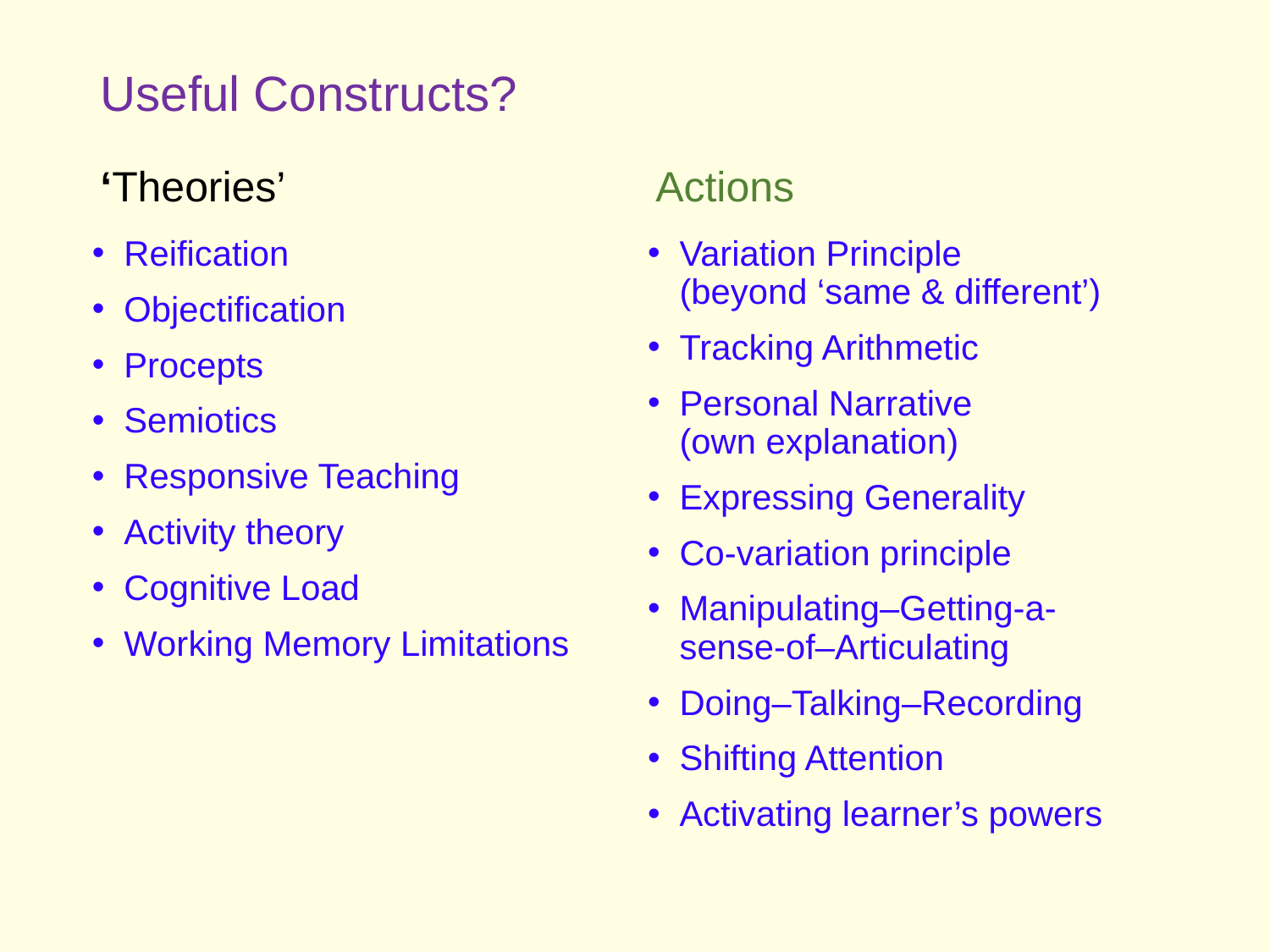

# Useful Constructs?
‘Theories’
Actions
Reification
Objectification
Procepts
Semiotics
Responsive Teaching
Activity theory
Cognitive Load
Working Memory Limitations

Variation Principle
(beyond ‘same & different’)
Tracking Arithmetic
Personal Narrative
(own explanation)
Expressing Generality
Co-variation principle
Manipulating–Getting-a-sense-of–Articulating
Doing–Talking–Recording
Shifting Attention
Activating learner’s powers